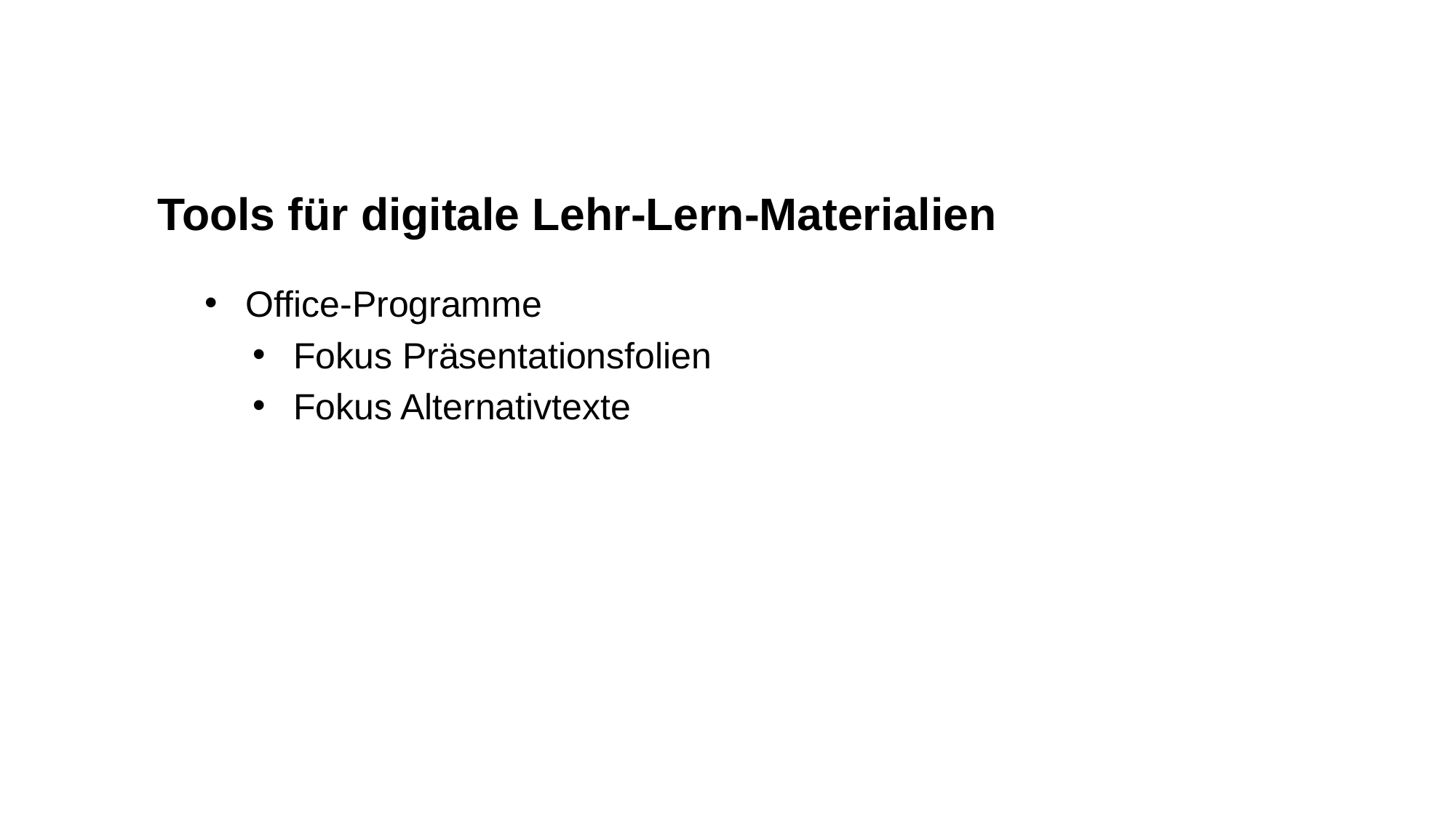

# Tools für digitale Lehr-Lern-Materialien
Office-Programme
Fokus Präsentationsfolien
Fokus Alternativtexte